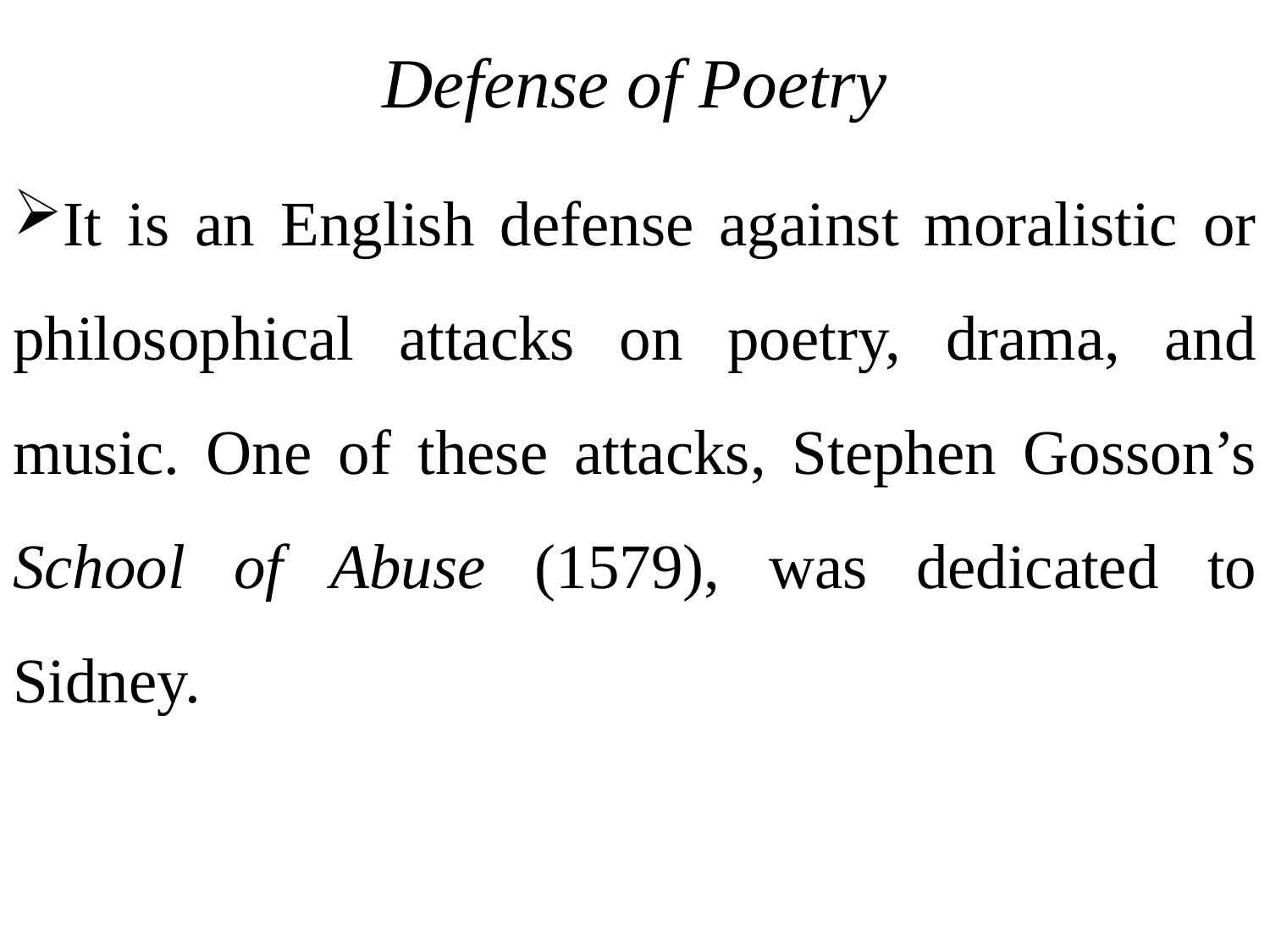

# Defense of Poetry
It is an English defense against moralistic or philosophical attacks on poetry, drama, and music. One of these attacks, Stephen Gosson’s School of Abuse (1579), was dedicated to Sidney.